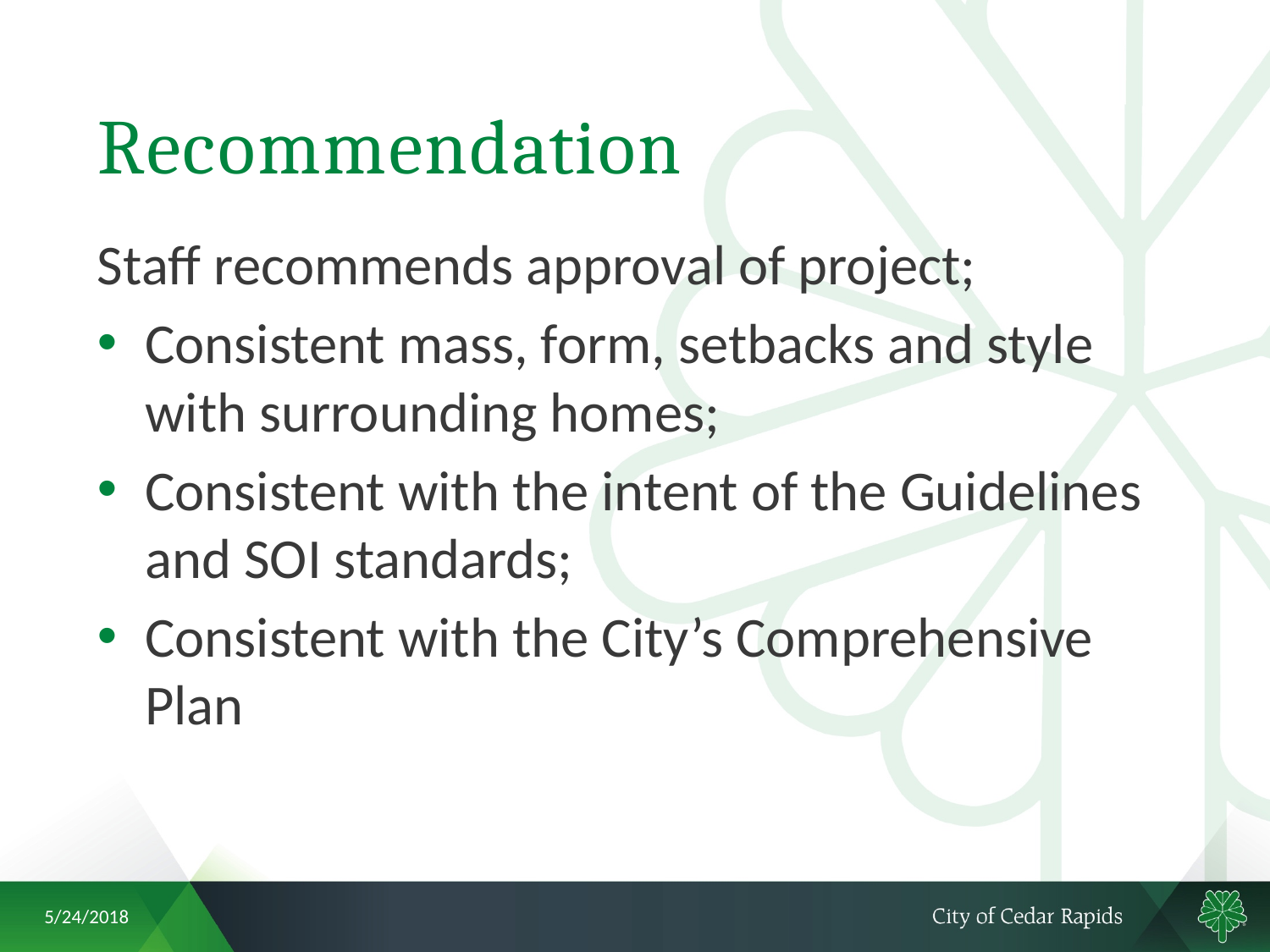

# Recommendation
Staff recommends approval of project;
Consistent mass, form, setbacks and style with surrounding homes;
Consistent with the intent of the Guidelines and SOI standards;
Consistent with the City’s Comprehensive Plan

5/24/2018